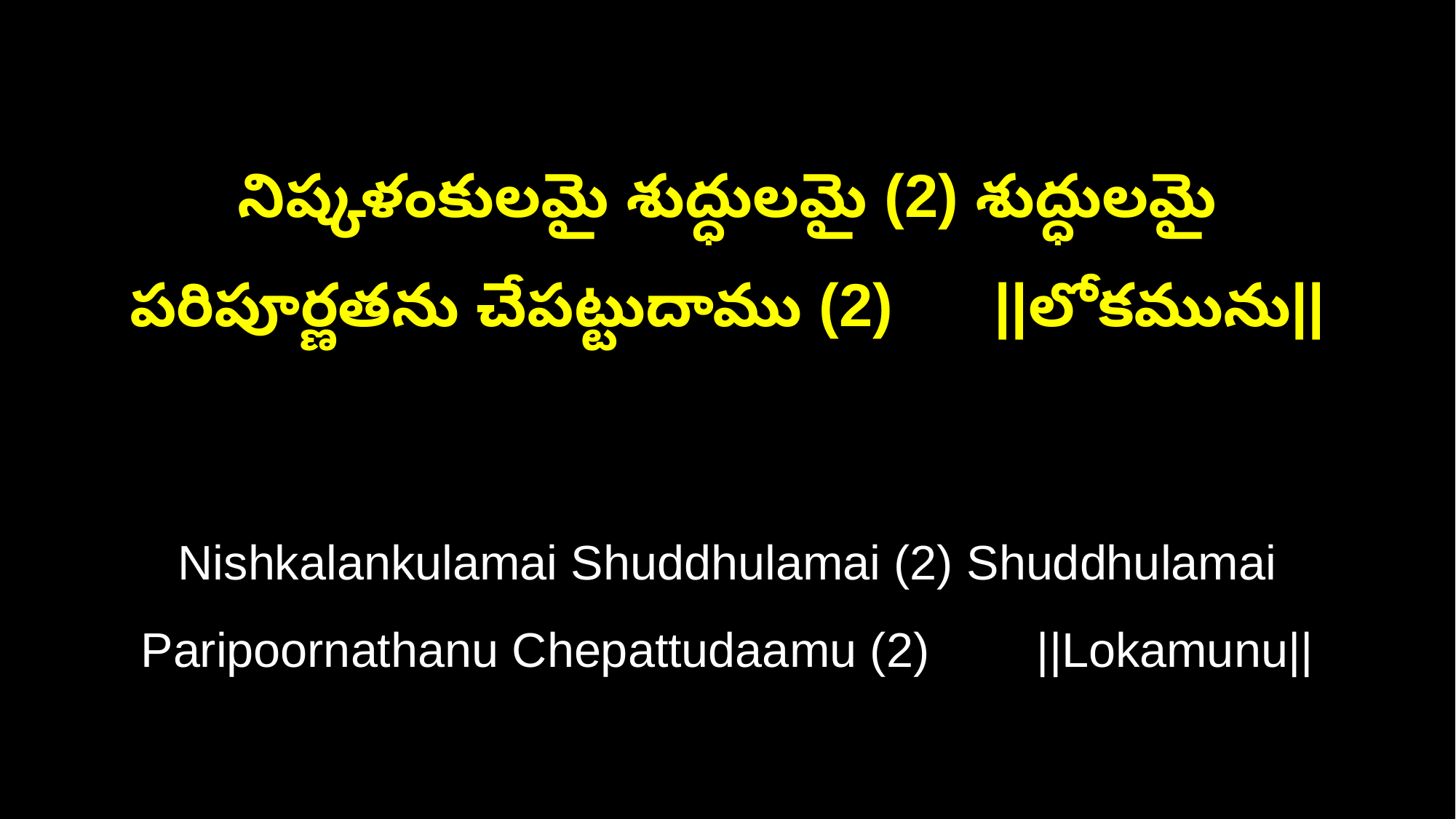

నిష్కళంకులమై శుద్ధులమై (2) శుద్ధులమై
పరిపూర్ణతను చేపట్టుదాము (2)      ||లోకమును||
Nishkalankulamai Shuddhulamai (2) Shuddhulamai
Paripoornathanu Chepattudaamu (2)        ||Lokamunu||